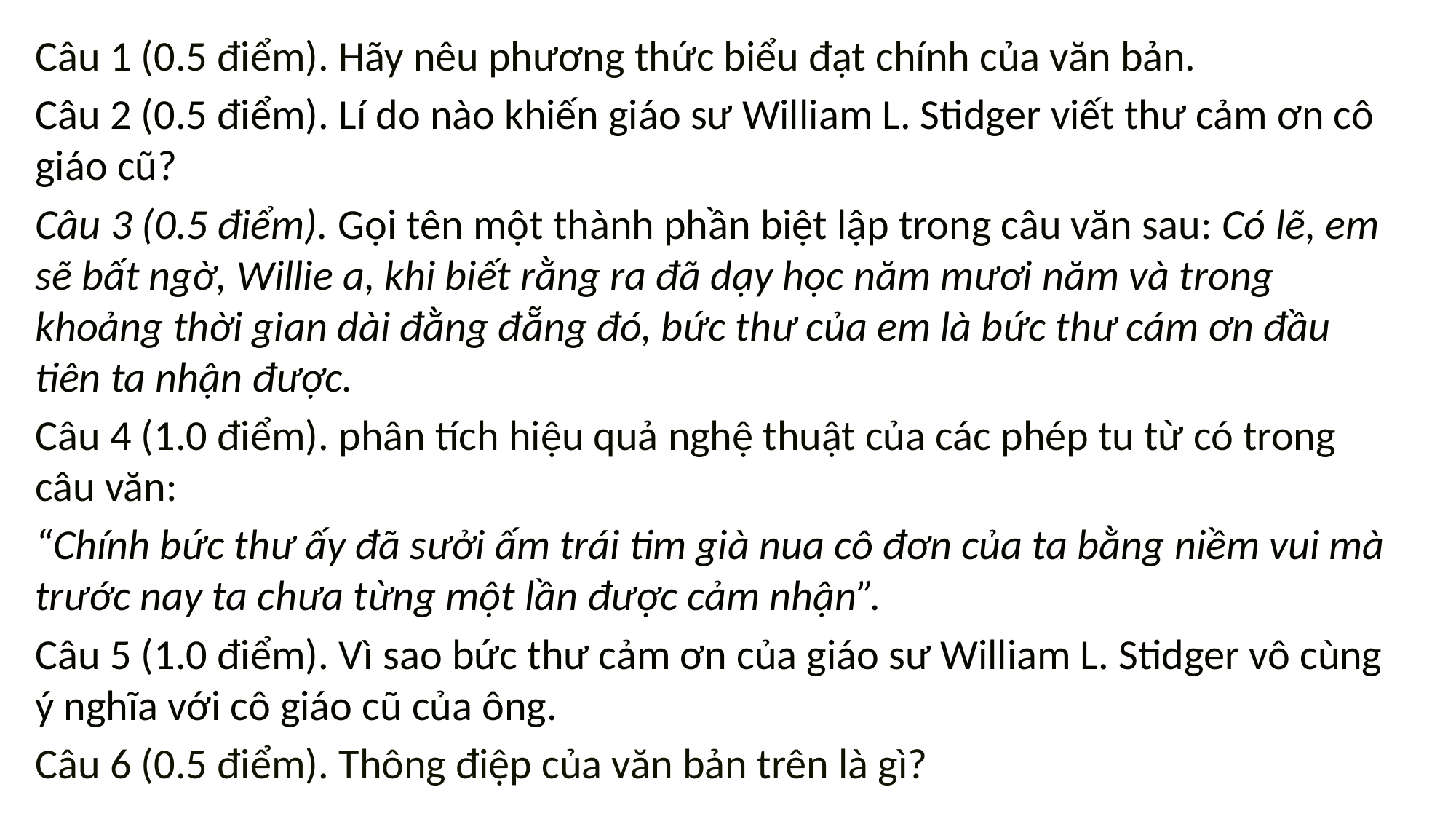

Câu 1 (0.5 điểm). Hãy nêu phương thức biểu đạt chính của văn bản.
Câu 2 (0.5 điểm). Lí do nào khiến giáo sư William L. Stidger viết thư cảm ơn cô giáo cũ?
Câu 3 (0.5 điểm). Gọi tên một thành phần biệt lập trong câu văn sau: Có lẽ, em sẽ bất ngờ, Willie a, khi biết rằng ra đã dạy học năm mươi năm và trong khoảng thời gian dài đằng đẵng đó, bức thư của em là bức thư cám ơn đầu tiên ta nhận được.
Câu 4 (1.0 điểm). phân tích hiệu quả nghệ thuật của các phép tu từ có trong câu văn:
“Chính bức thư ấy đã sưởi ấm trái tim già nua cô đơn của ta bằng niềm vui mà trước nay ta chưa từng một lần được cảm nhận”.
Câu 5 (1.0 điểm). Vì sao bức thư cảm ơn của giáo sư William L. Stidger vô cùng ý nghĩa với cô giáo cũ của ông.
Câu 6 (0.5 điểm). Thông điệp của văn bản trên là gì?